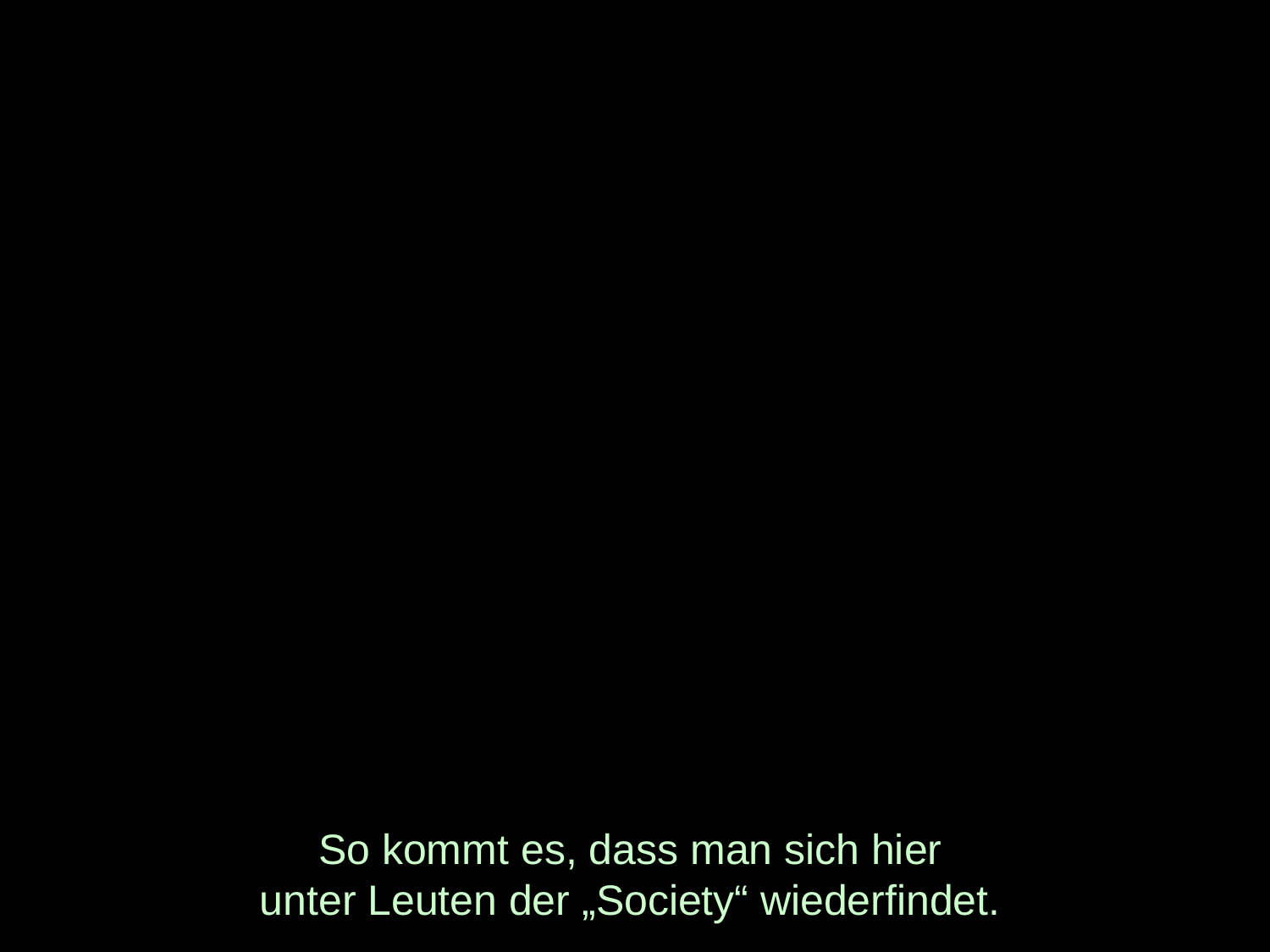

# So kommt es, dass man sich hier unter Leuten der „Society“ wiederfindet.